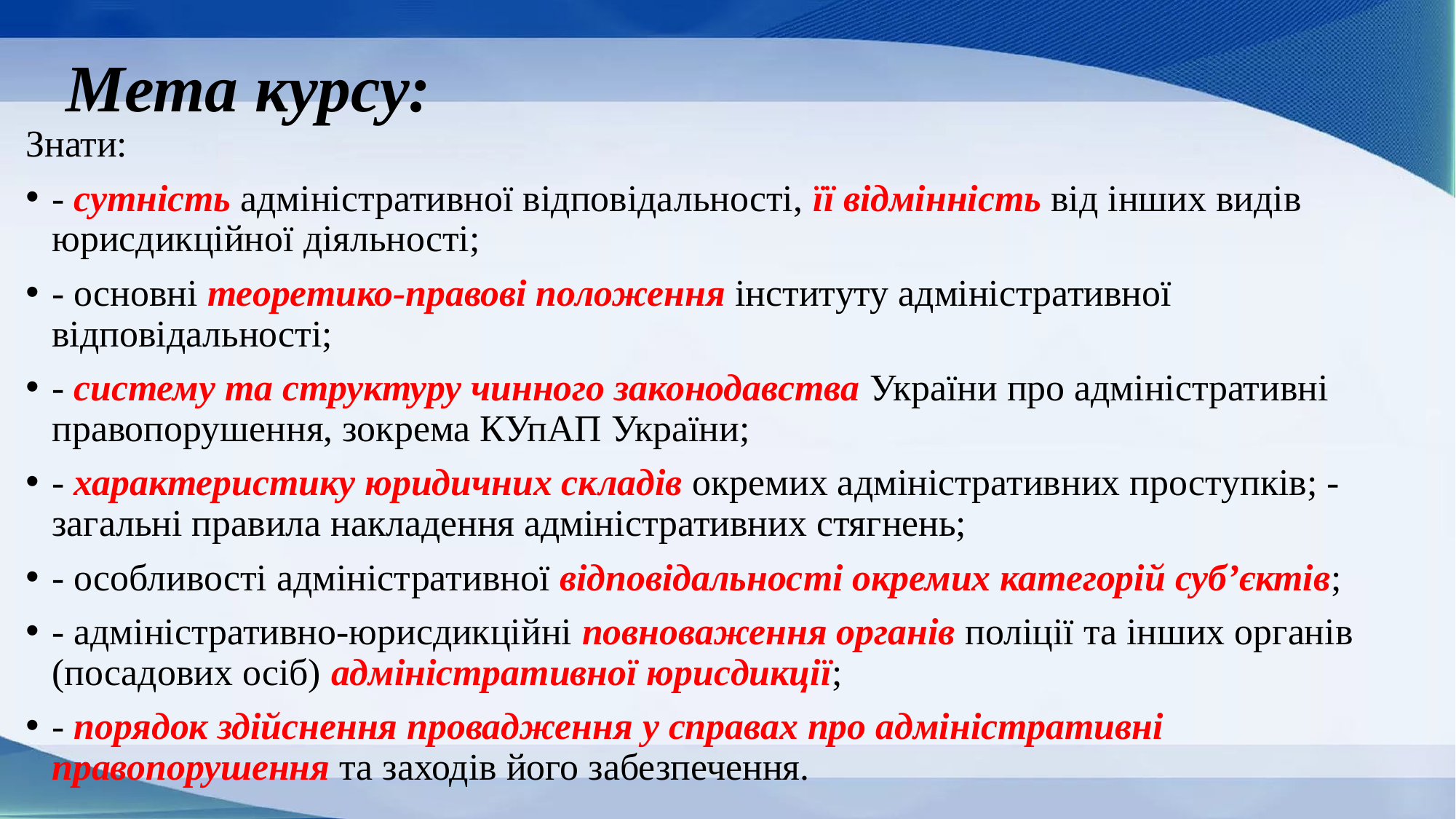

# Мета курсу:
Знати:
- сутність адміністративної відповідальності, її відмінність від інших видів юрисдикційної діяльності;
- основні теоретико-правові положення інституту адміністративної відповідальності;
- систему та структуру чинного законодавства України про адміністративні правопорушення, зокрема КУпАП України;
- характеристику юридичних складів окремих адміністративних проступків; - загальні правила накладення адміністративних стягнень;
- особливості адміністративної відповідальності окремих категорій суб’єктів;
- адміністративно-юрисдикційні повноваження органів поліції та інших органів (посадових осіб) адміністративної юрисдикції;
- порядок здійснення провадження у справах про адміністративні правопорушення та заходів його забезпечення.